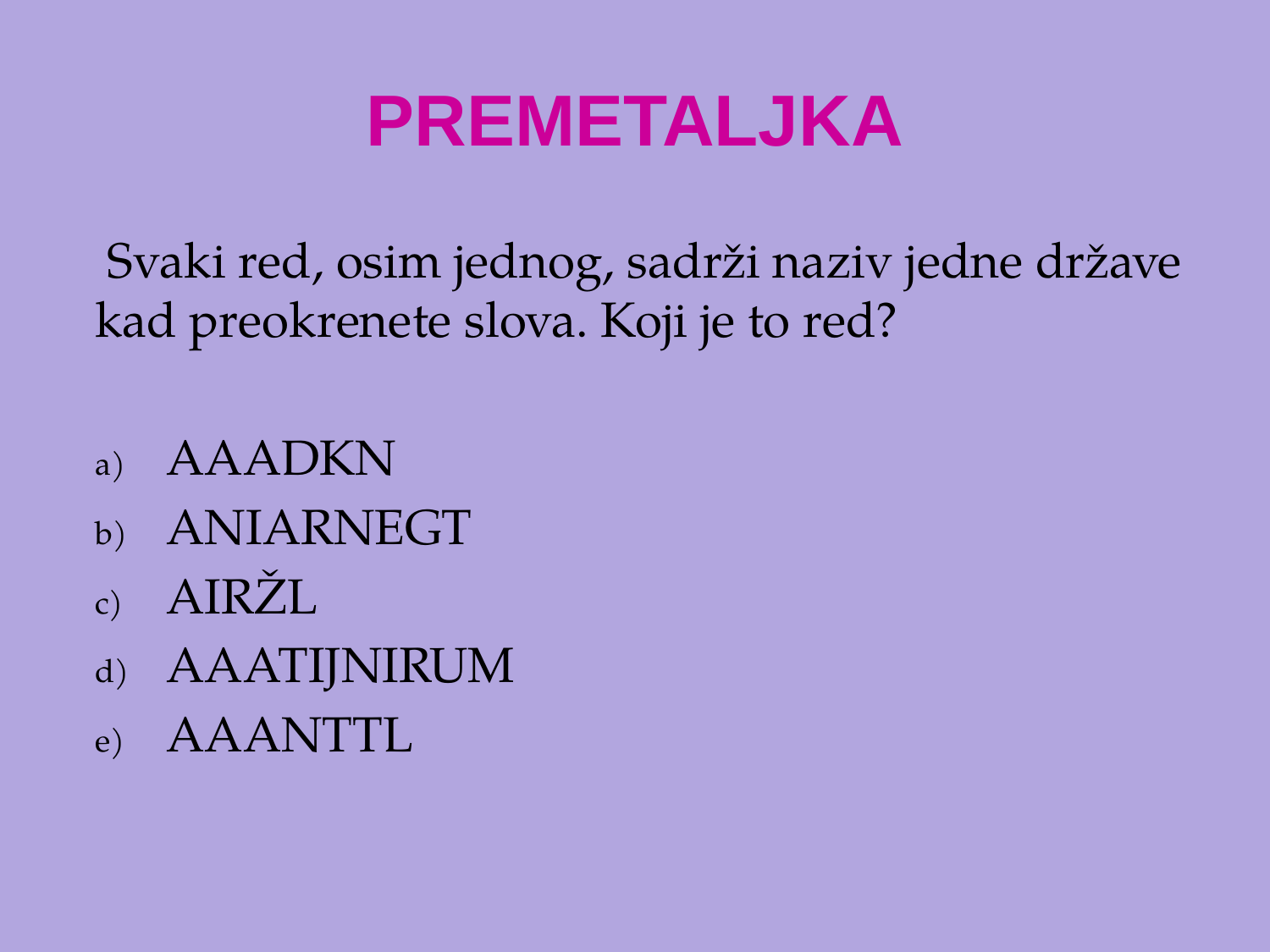

# PREMETALJKA
 Svaki red, osim jednog, sadrži naziv jedne države kad preokrenete slova. Koji je to red?

AAADKN
ANIARNEGT
AIRŽL
AAATIJNIRUM
AAANTTL